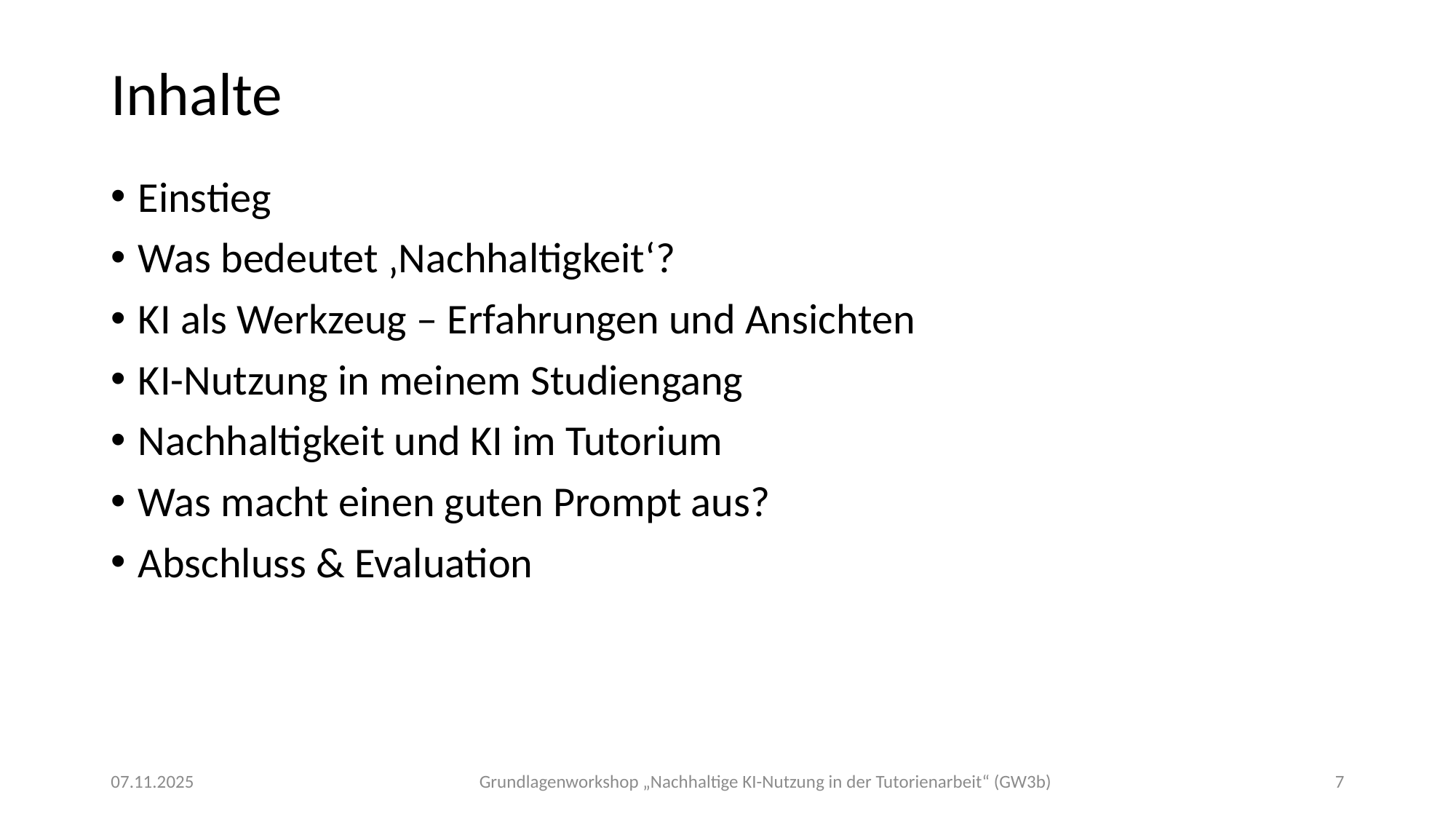

# Inhalte
Einstieg
Was bedeutet ‚Nachhaltigkeit‘?
KI als Werkzeug – Erfahrungen und Ansichten
KI-Nutzung in meinem Studiengang
Nachhaltigkeit und KI im Tutorium
Was macht einen guten Prompt aus?
Abschluss & Evaluation

Grundlagenworkshop „Nachhaltige KI-Nutzung in der Tutorienarbeit“ (GW3b)
07.11.2025
7